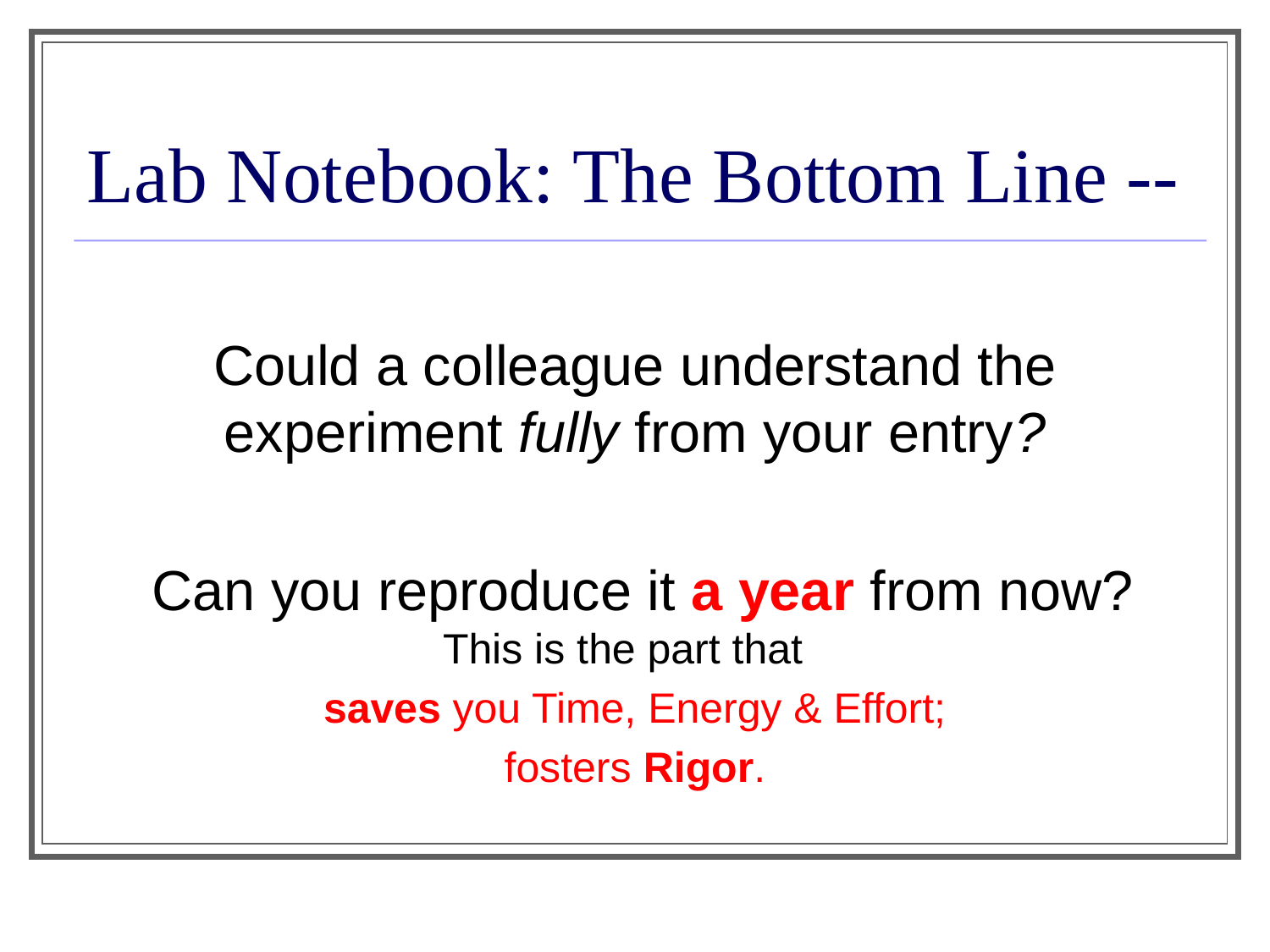

# Lab Notebook: The Bottom Line --

Could a colleague understand the experiment fully from your entry?

  Can you reproduce it a year from now?  This is the part that
saves you Time, Energy & Effort;
fosters Rigor.